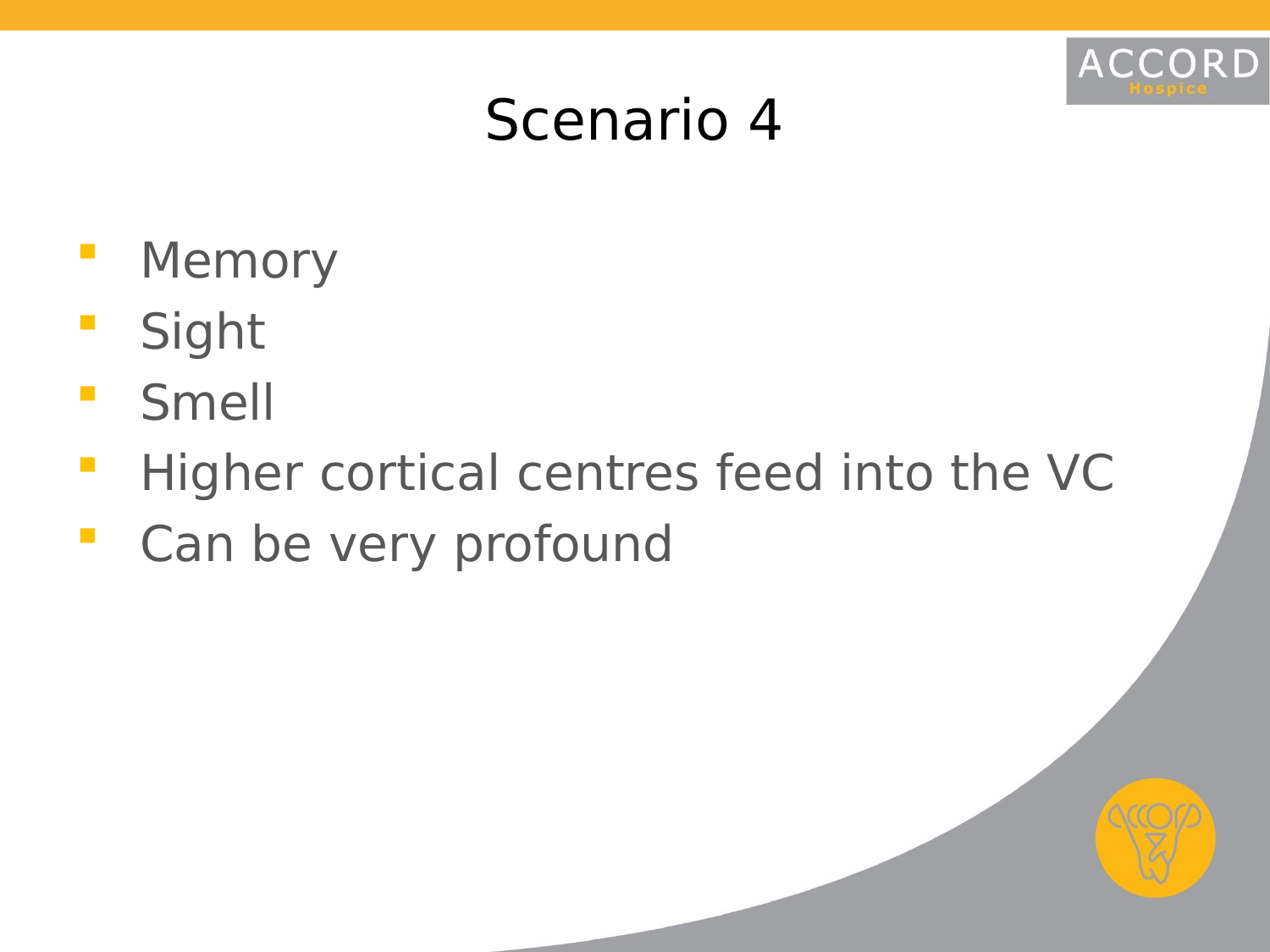

# Scenario 4
Memory
Sight
Smell
Higher cortical centres feed into the VC
Can be very profound